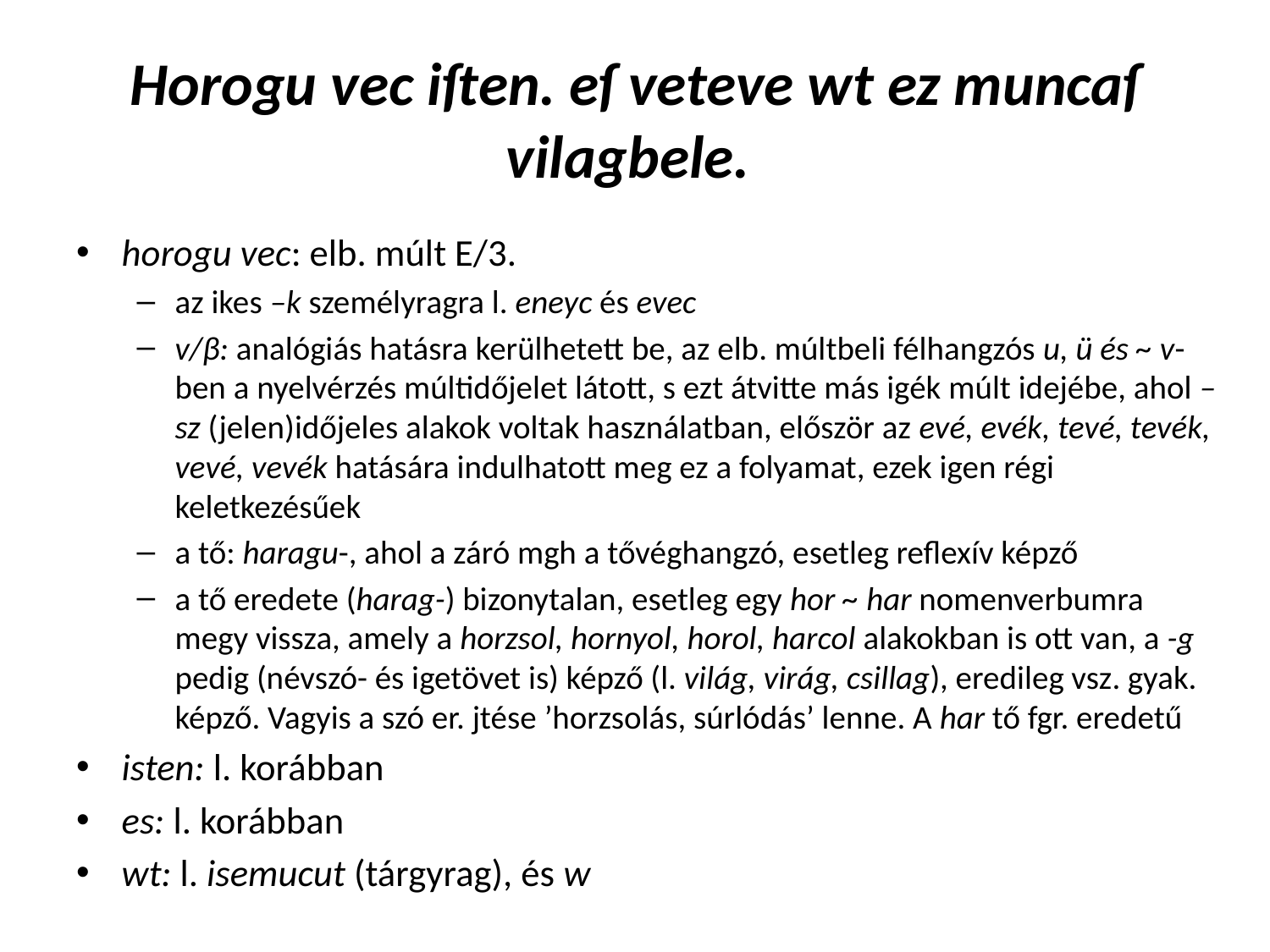

# Horogu vec iſten. eſ veteve wt ez muncaſ vilagbele.
horogu vec: elb. múlt E/3.
az ikes –k személyragra l. eneyc és evec
v/β: analógiás hatásra kerülhetett be, az elb. múltbeli félhangzós u, ü és ~ v-ben a nyelvérzés múltidőjelet látott, s ezt átvitte más igék múlt idejébe, ahol –sz (jelen)időjeles alakok voltak használatban, először az evé, evék, tevé, tevék, vevé, vevék hatására indulhatott meg ez a folyamat, ezek igen régi keletkezésűek
a tő: haragu-, ahol a záró mgh a tővéghangzó, esetleg reflexív képző
a tő eredete (harag-) bizonytalan, esetleg egy hor ~ har nomenverbumra megy vissza, amely a horzsol, hornyol, horol, harcol alakokban is ott van, a -g pedig (névszó- és igetövet is) képző (l. világ, virág, csillag), eredileg vsz. gyak. képző. Vagyis a szó er. jtése ’horzsolás, súrlódás’ lenne. A har tő fgr. eredetű
isten: l. korábban
es: l. korábban
wt: l. isemucut (tárgyrag), és w